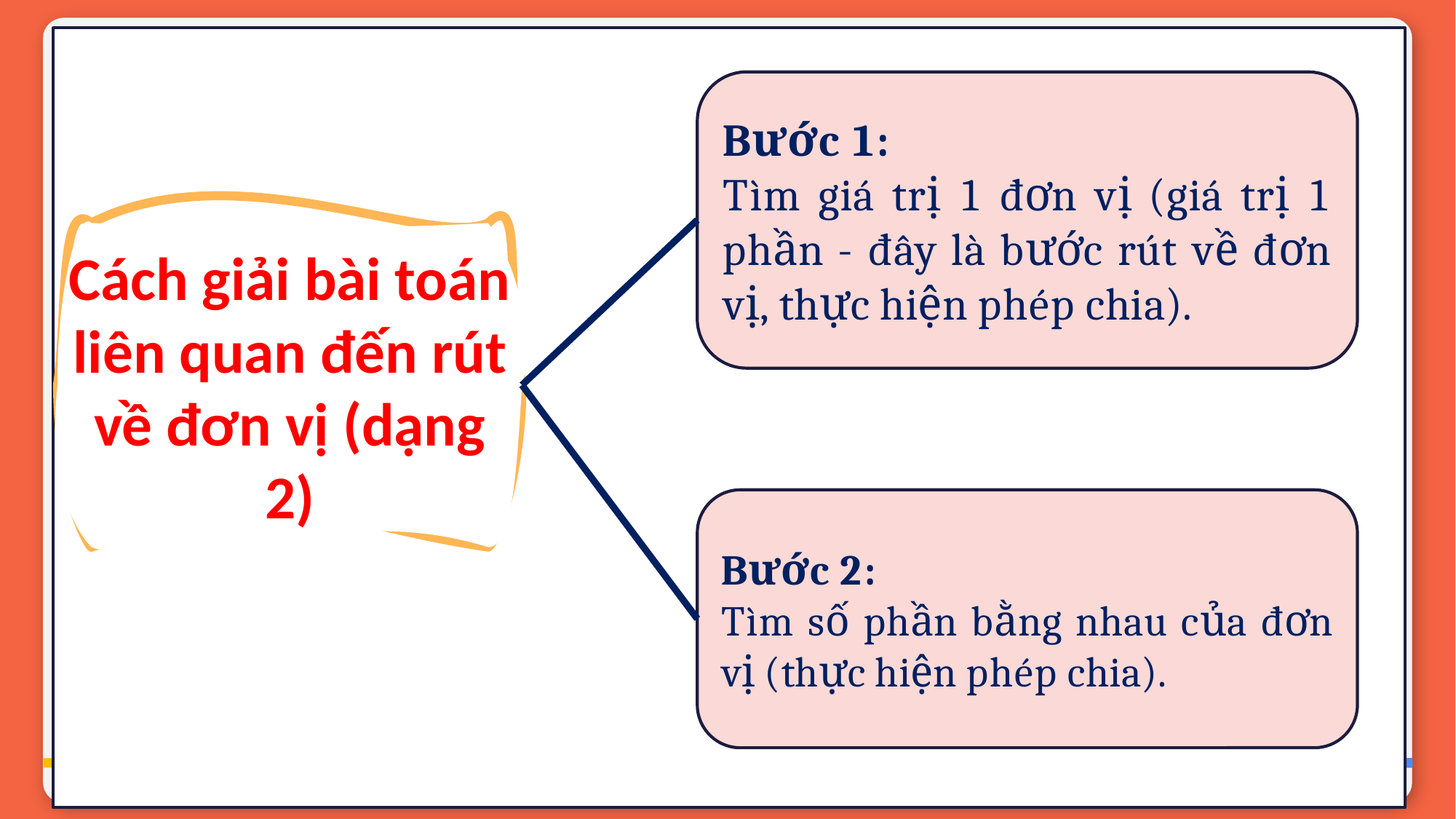

Bước 1:
Tìm giá trị 1 đơn vị (giá trị 1 phần - đây là bước rút về đơn vị, thực hiện phép chia).
Cách giải bài toán liên quan đến rút về đơn vị (dạng 2)
Bước 2:
Tìm số phần bằng nhau của đơn vị (thực hiện phép chia).